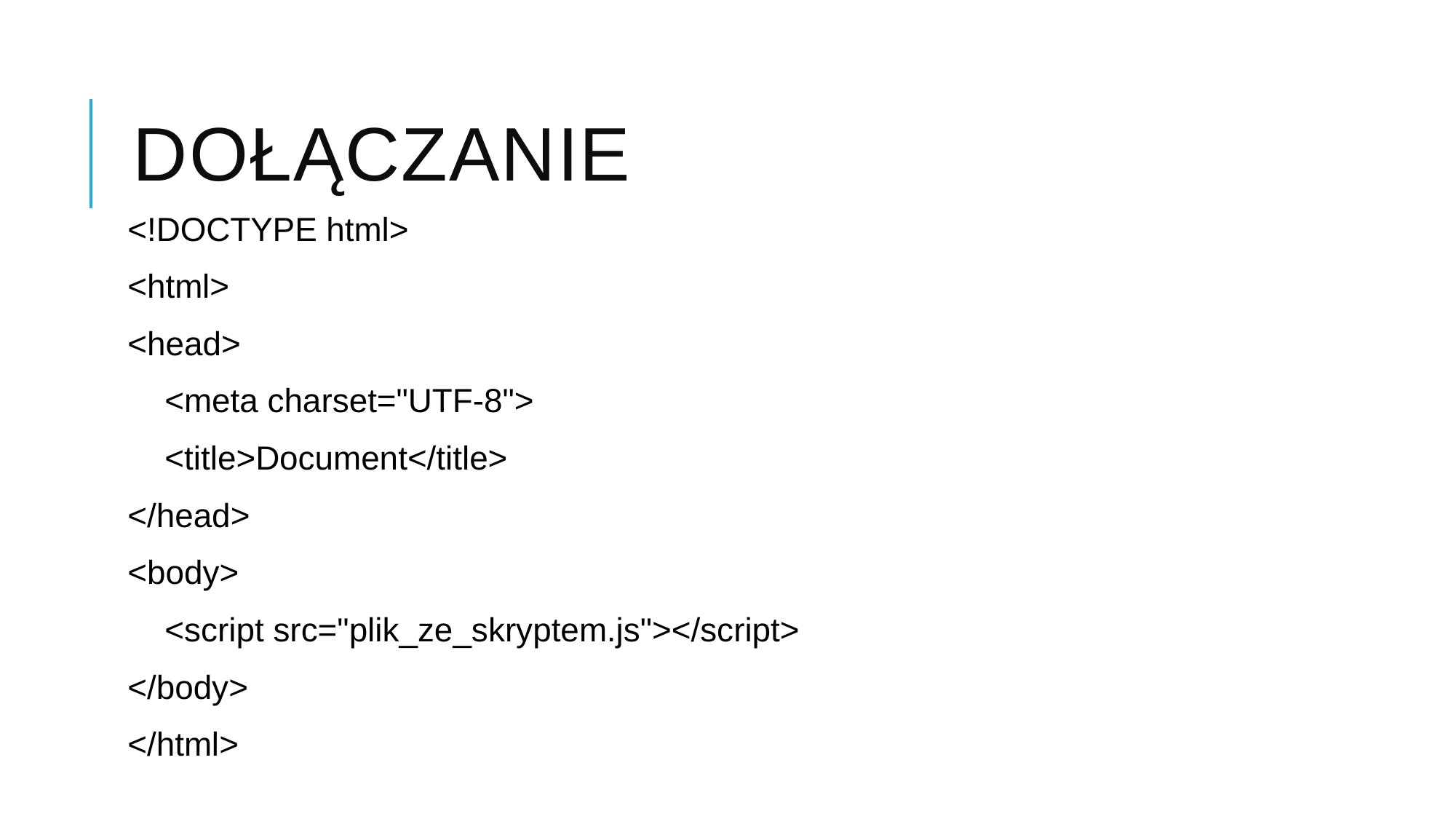

# Dołączanie
<!DOCTYPE html>
<html>
<head>
    <meta charset="UTF-8">
    <title>Document</title>
</head>
<body>
    <script src="plik_ze_skryptem.js"></script>
</body>
</html>